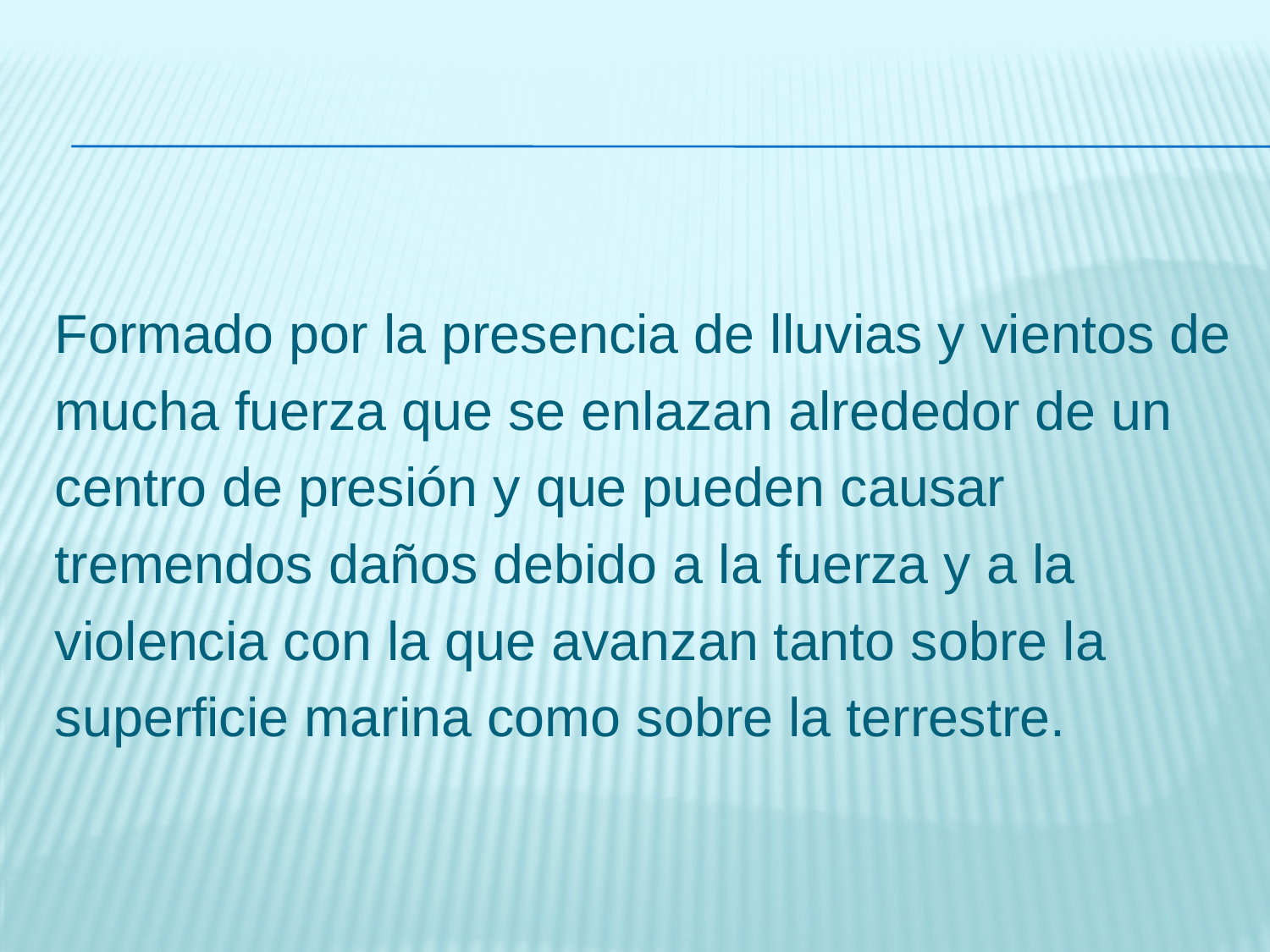

Formado por la presencia de lluvias y vientos de
mucha fuerza que se enlazan alrededor de un
centro de presión y que pueden causar
tremendos daños debido a la fuerza y a la
violencia con la que avanzan tanto sobre la
superficie marina como sobre la terrestre.